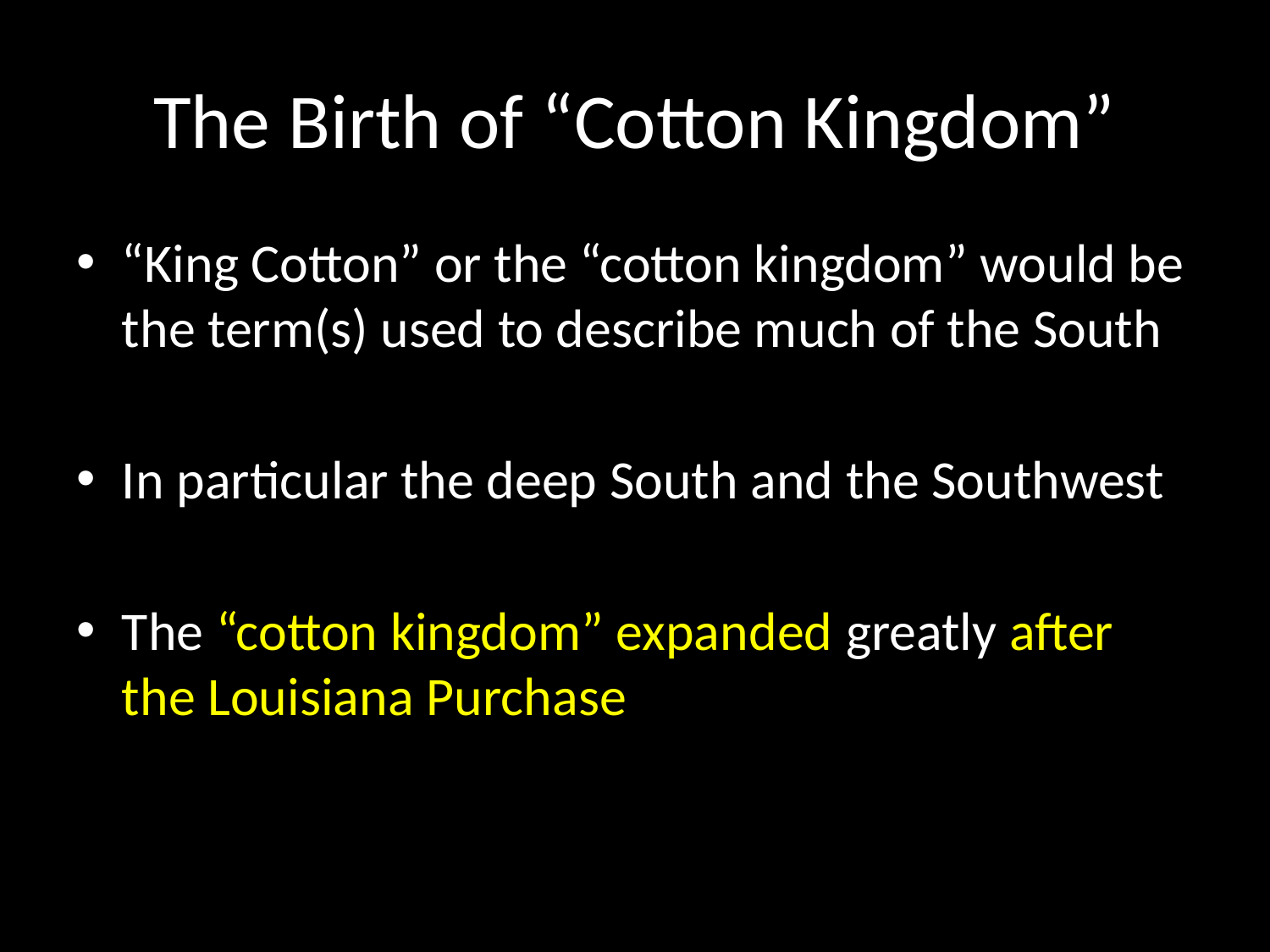

# The Birth of “Cotton Kingdom”
“King Cotton” or the “cotton kingdom” would be the term(s) used to describe much of the South

In particular the deep South and the Southwest

The “cotton kingdom” expanded greatly after the Louisiana Purchase